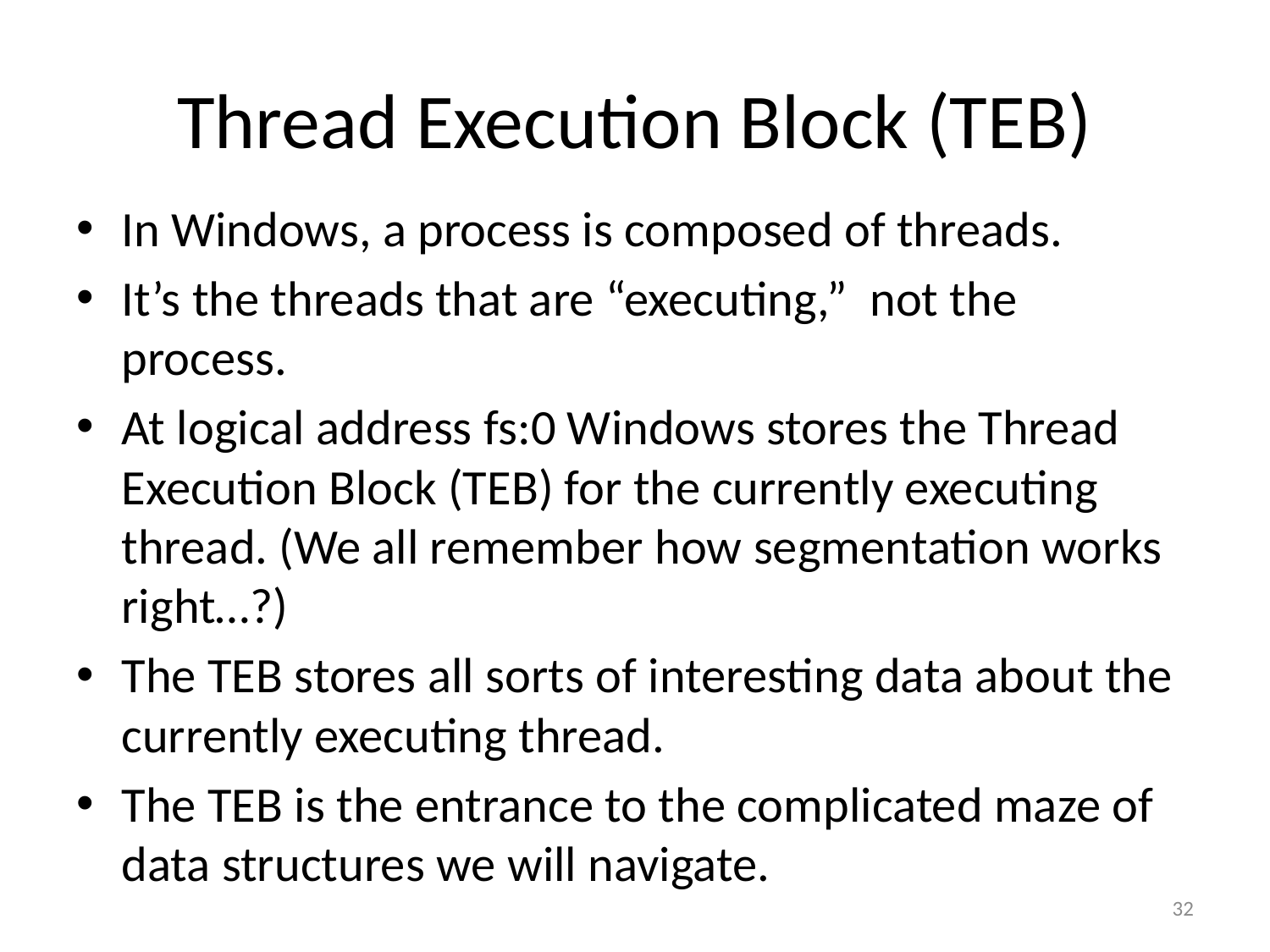

# Thread Execution Block (TEB)
In Windows, a process is composed of threads.
It’s the threads that are “executing,”  not the process.
At logical address fs:0 Windows stores the Thread Execution Block (TEB) for the currently executing thread. (We all remember how segmentation works right…?)
The TEB stores all sorts of interesting data about the currently executing thread.
The TEB is the entrance to the complicated maze of data structures we will navigate.

32